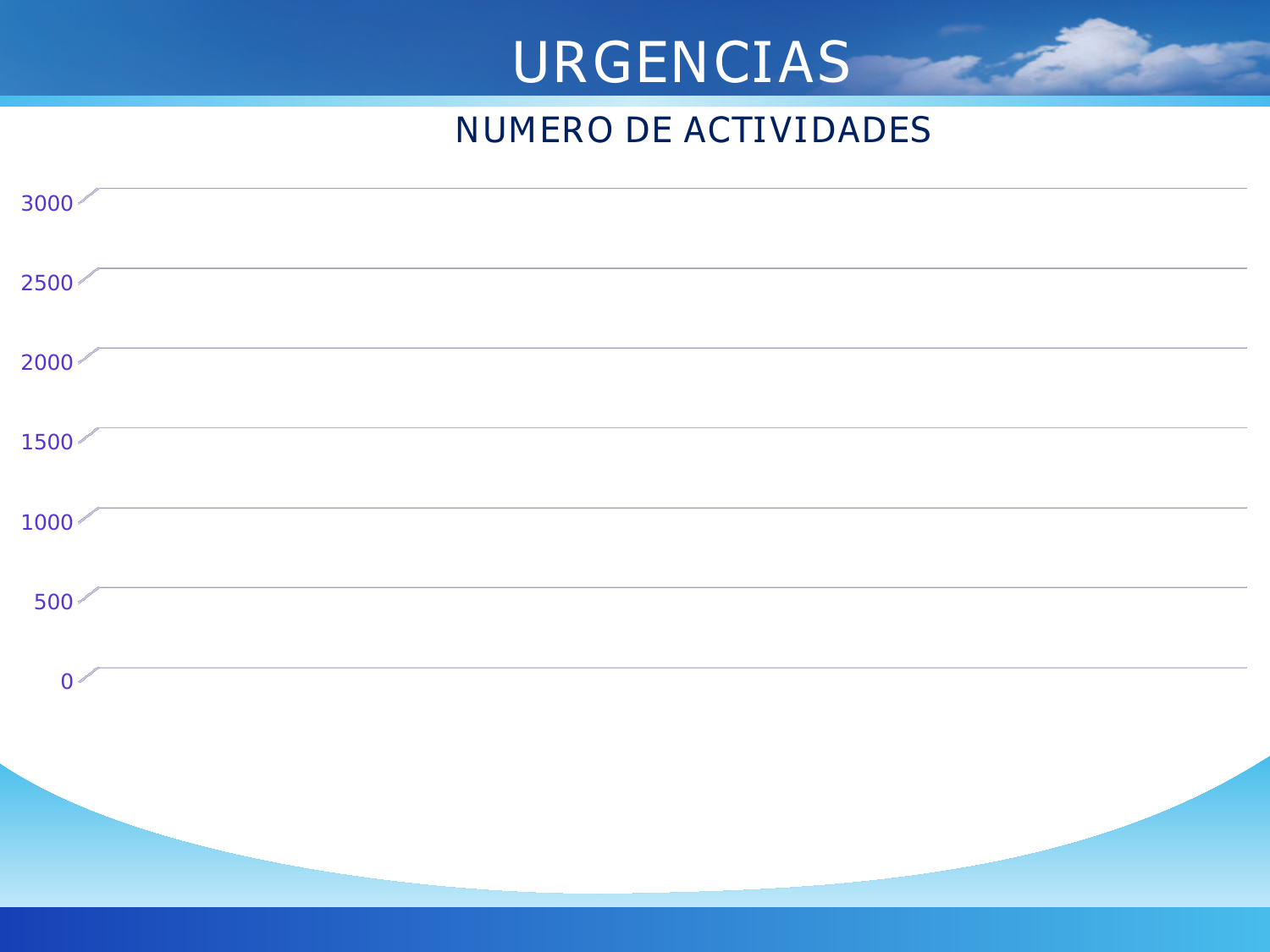

# URGENCIAS
NUMERO DE ACTIVIDADES

[unsupported chart]